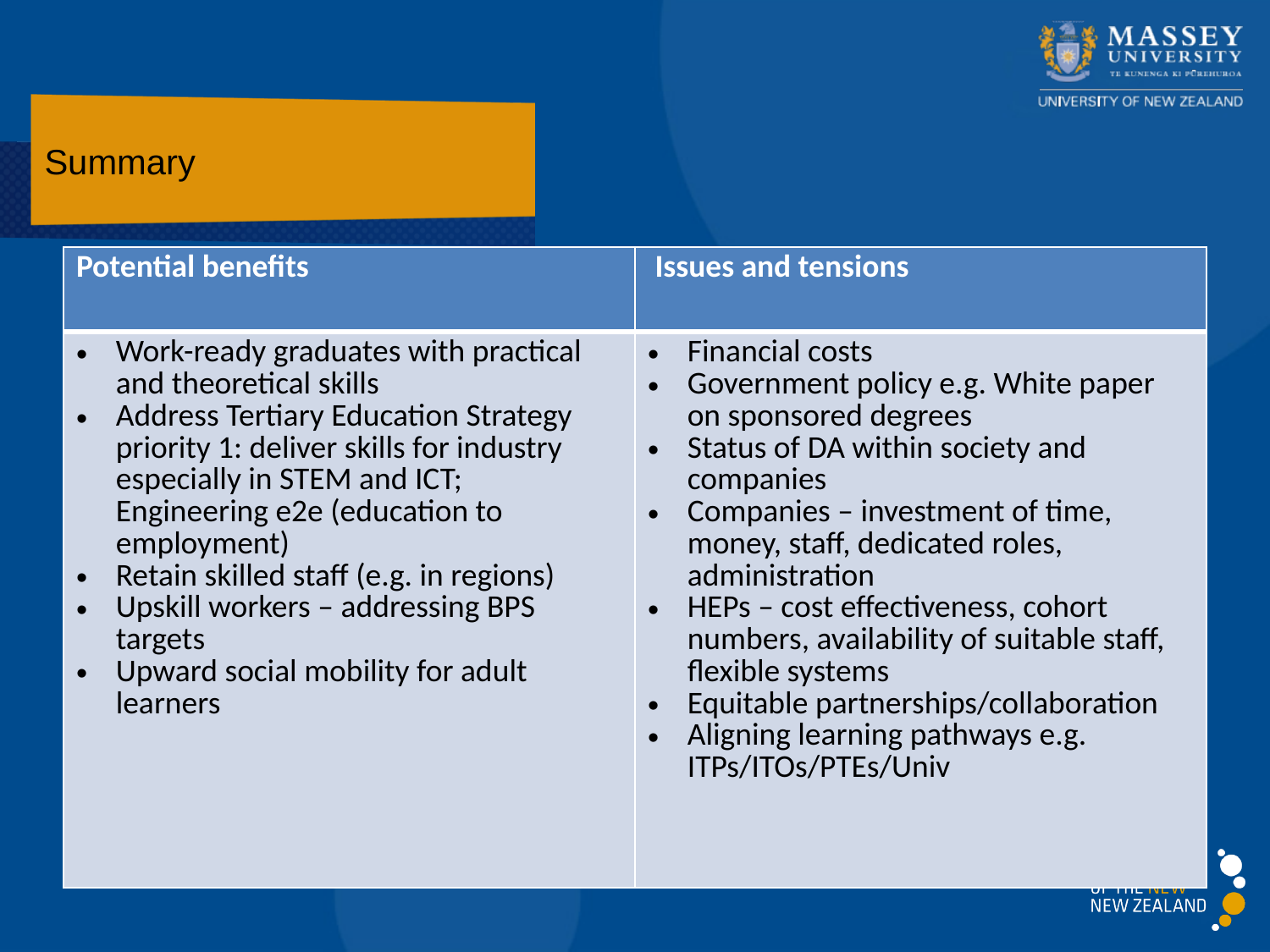

# Summary
| Potential benefits | Issues and tensions |
| --- | --- |
| Work-ready graduates with practical and theoretical skills Address Tertiary Education Strategy priority 1: deliver skills for industry especially in STEM and ICT; Engineering e2e (education to employment) Retain skilled staff (e.g. in regions) Upskill workers – addressing BPS targets Upward social mobility for adult learners | Financial costs Government policy e.g. White paper on sponsored degrees Status of DA within society and companies Companies – investment of time, money, staff, dedicated roles, administration HEPs – cost effectiveness, cohort numbers, availability of suitable staff, flexible systems Equitable partnerships/collaboration Aligning learning pathways e.g. ITPs/ITOs/PTEs/Univ |